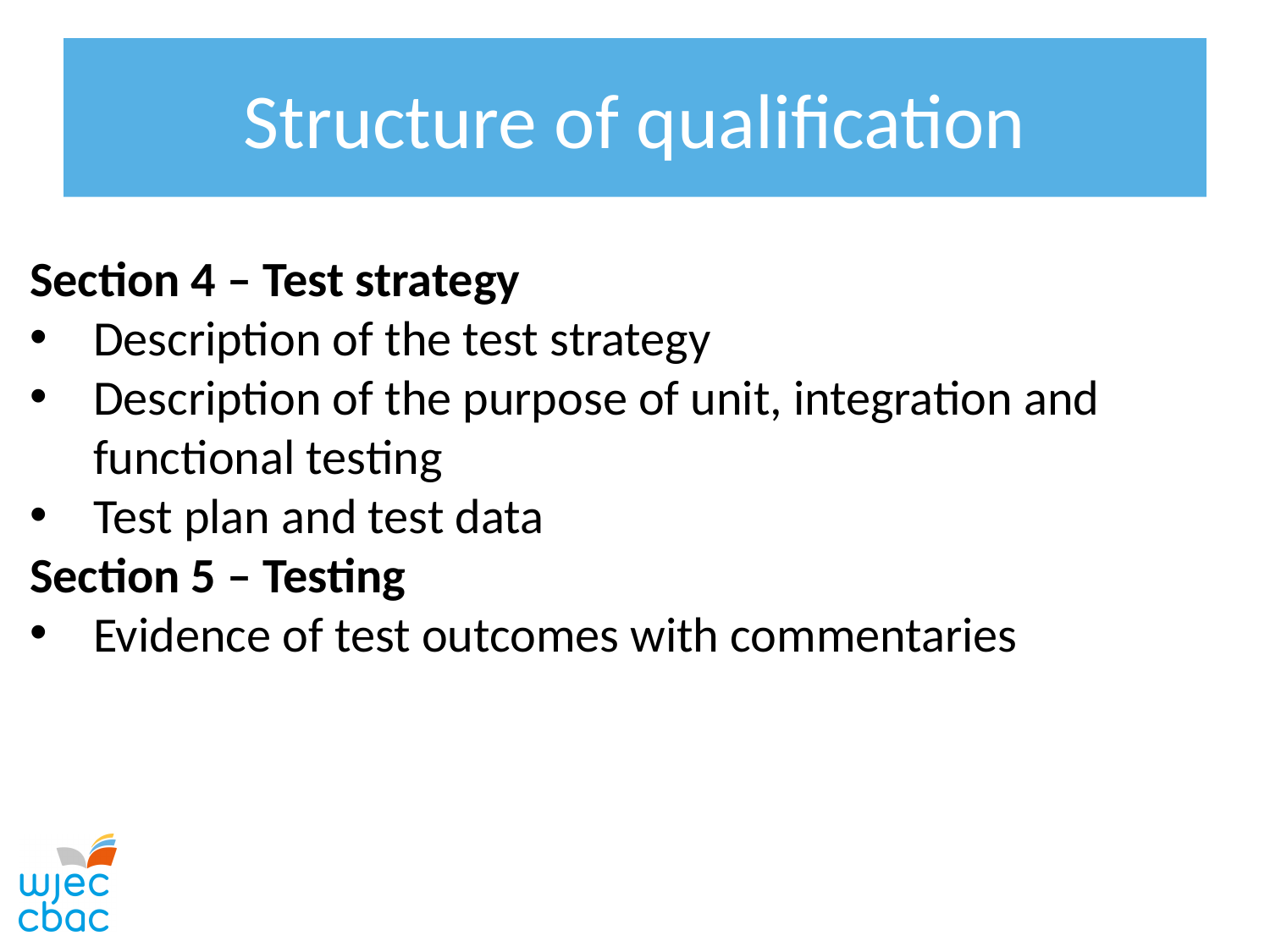

# Structure of qualification
Section 4 – Test strategy
Description of the test strategy
Description of the purpose of unit, integration and functional testing
Test plan and test data
Section 5 – Testing
Evidence of test outcomes with commentaries